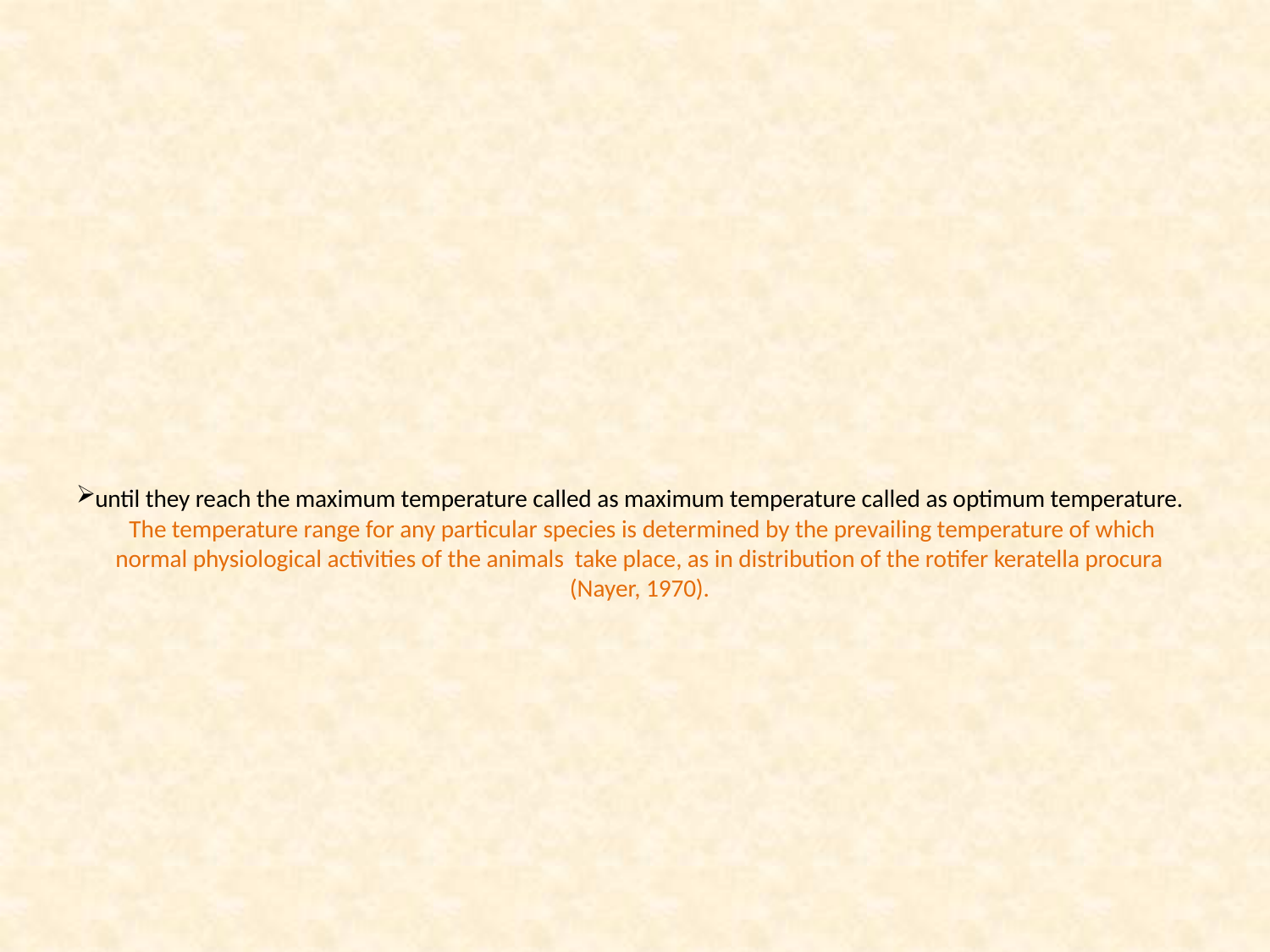

# until they reach the maximum temperature called as maximum temperature called as optimum temperature. The temperature range for any particular species is determined by the prevailing temperature of which normal physiological activities of the animals  take place, as in distribution of the rotifer keratella procura (Nayer, 1970).